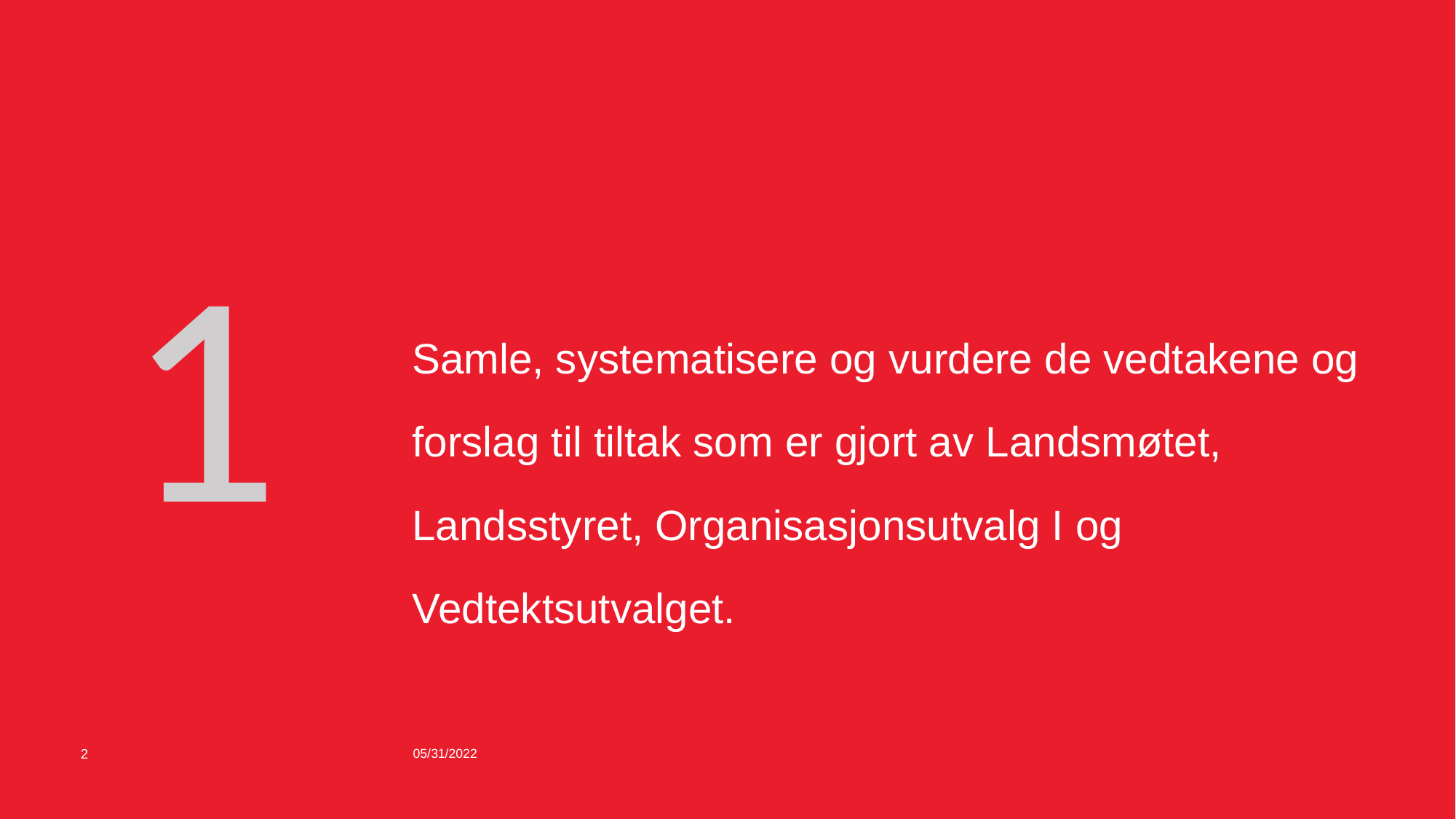

1
Samle, systematisere og vurdere de vedtakene og forslag til tiltak som er gjort av Landsmøtet, Landsstyret, Organisasjonsutvalg I og Vedtektsutvalget.